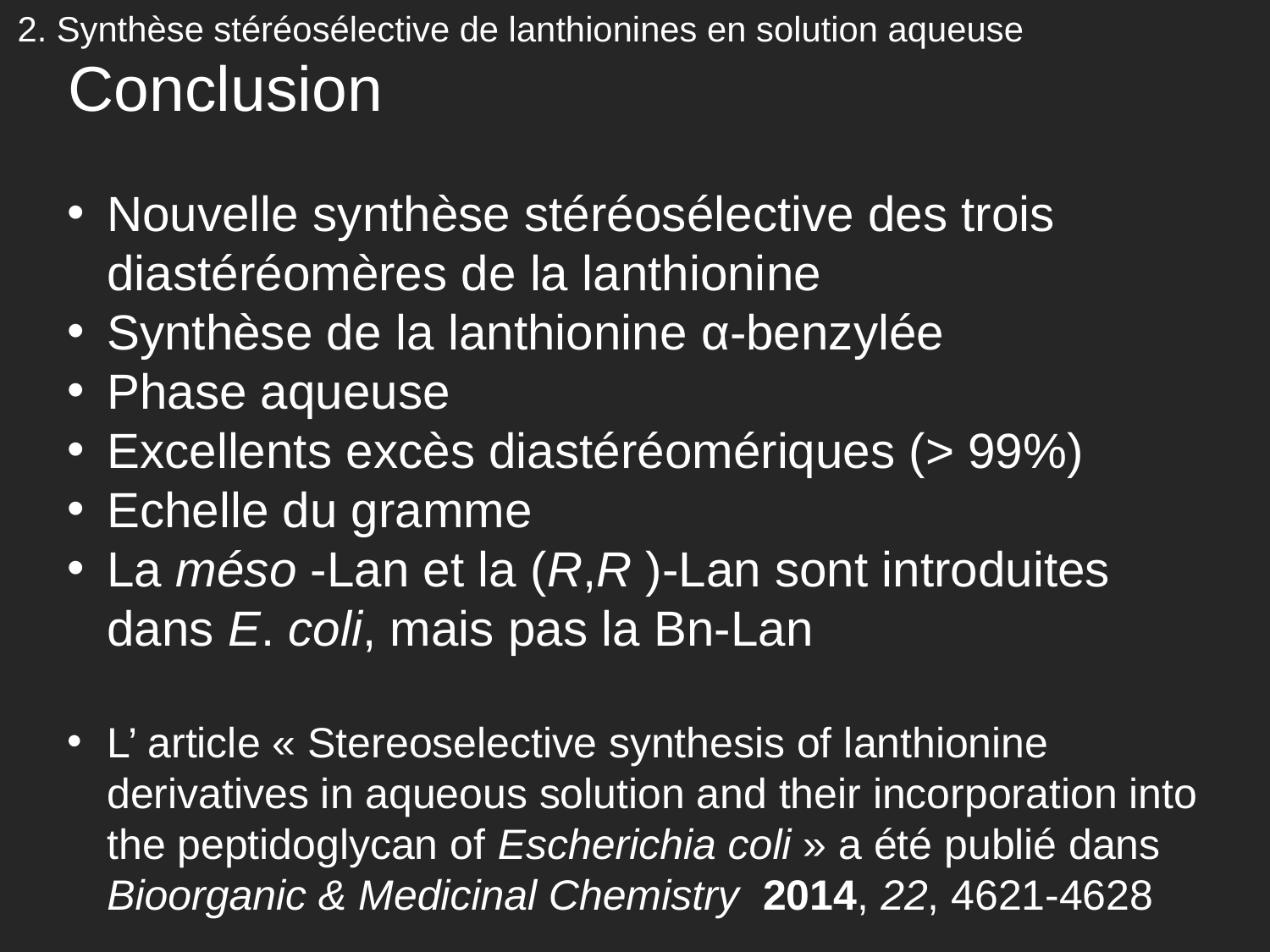

2. Synthèse stéréosélective de lanthionines en solution aqueuse
# Conclusion
Nouvelle synthèse stéréosélective des trois diastéréomères de la lanthionine
Synthèse de la lanthionine α-benzylée
Phase aqueuse
Excellents excès diastéréomériques (> 99%)
Echelle du gramme
La méso -Lan et la (R,R )-Lan sont introduites dans E. coli, mais pas la Bn-Lan

L’ article « Stereoselective synthesis of lanthionine derivatives in aqueous solution and their incorporation into the peptidoglycan of Escherichia coli » a été publié dans Bioorganic & Medicinal Chemistry  2014, 22, 4621-4628
24